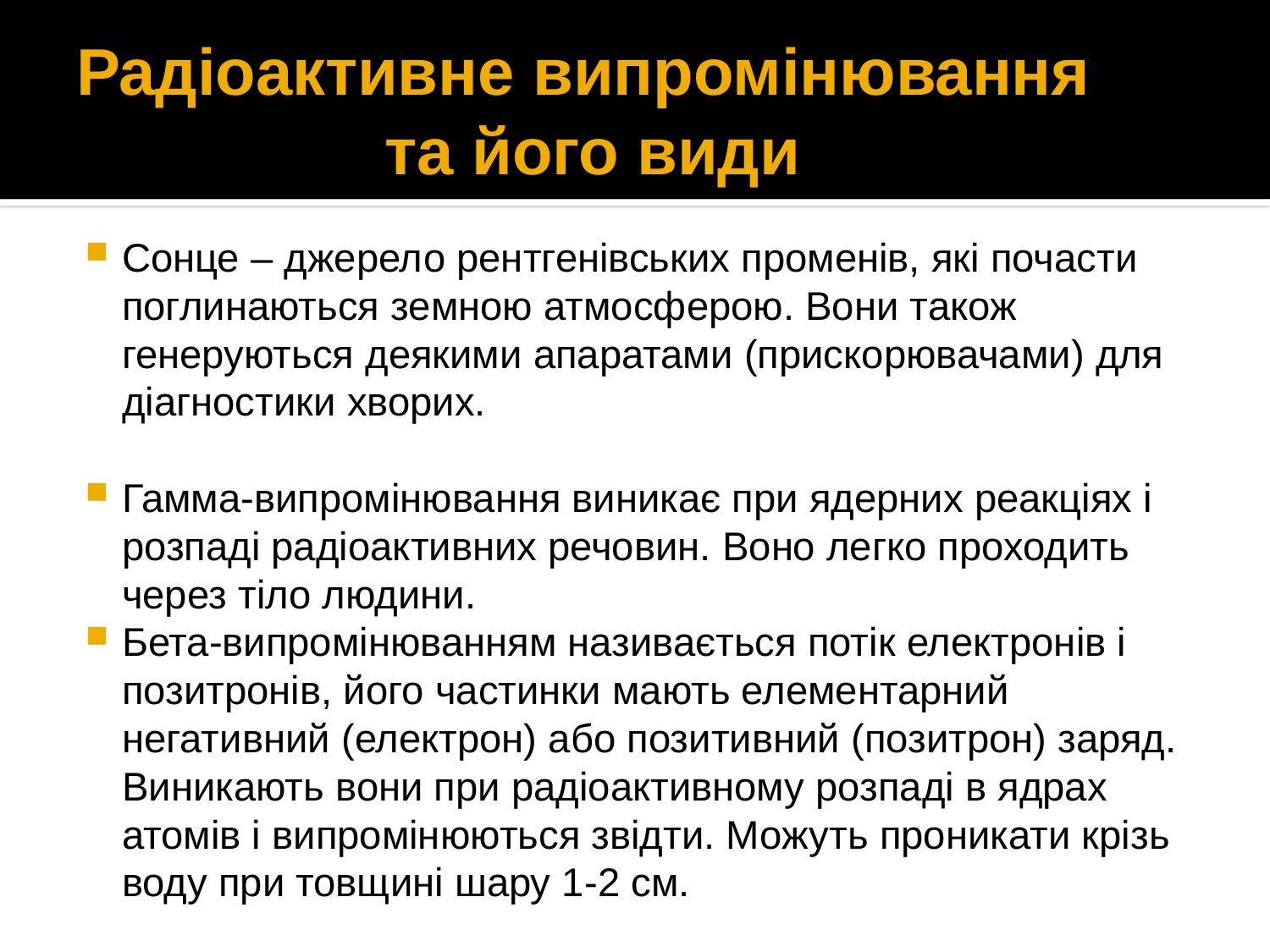

# Радіоактивне випромінювання та його види
Сонце – джерело рентгенівських променів, які почасти поглинаються земною атмосферою. Вони також генеруються деякими апаратами (прискорювачами) для діагностики хворих.

Гамма-випромінювання виникає при ядерних реакціях і розпаді радіоактивних речовин. Воно легко проходить через тіло людини.
Бета-випромінюванням називається потік електронів і позитронів, його частинки мають елементарний негативний (електрон) або позитивний (позитрон) заряд. Виникають вони при радіоактивному розпаді в ядрах атомів і випромінюються звідти. Можуть проникати крізь воду при товщині шару 1-2 см.